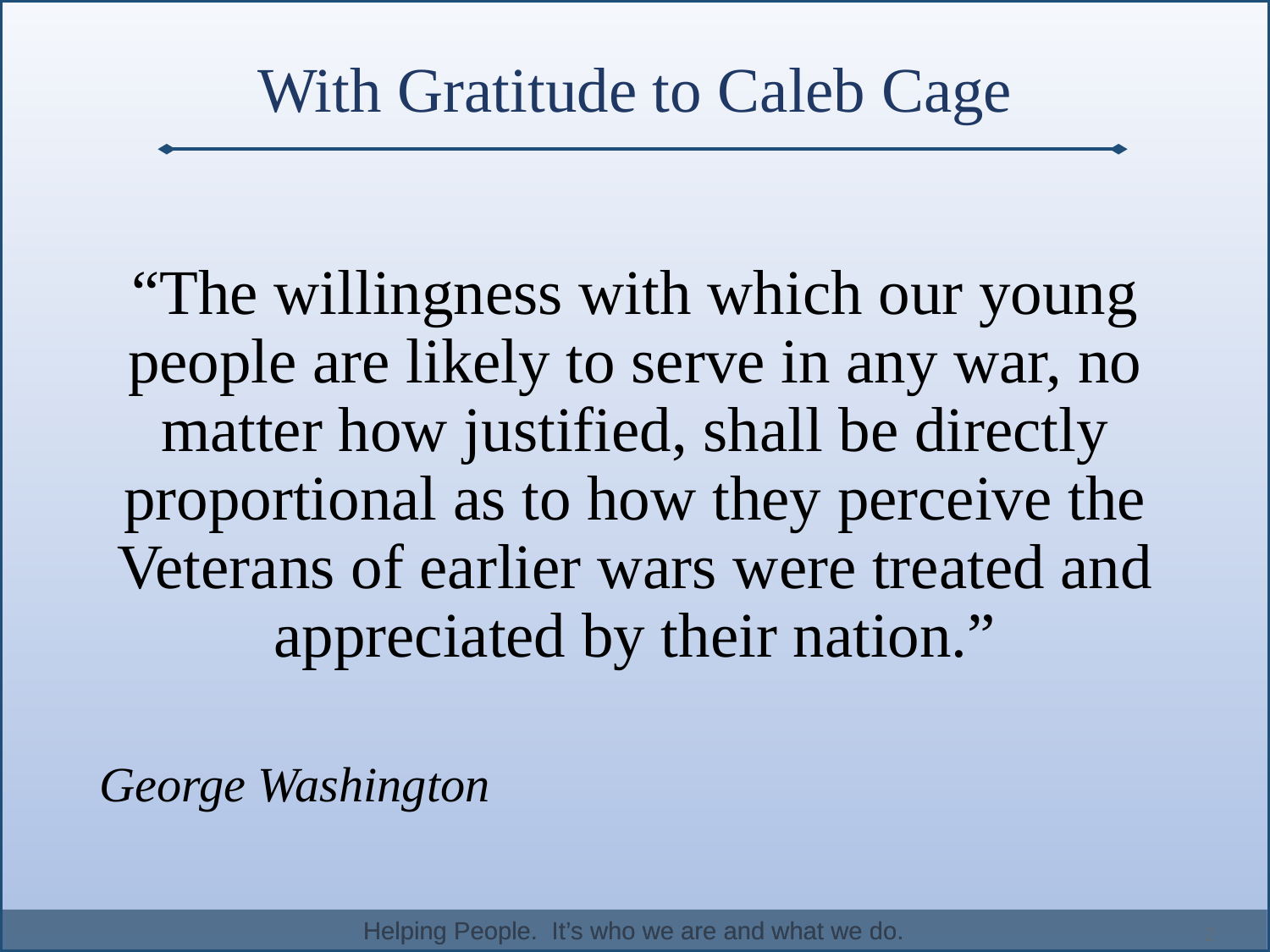

# With Gratitude to Caleb Cage
“The willingness with which our young people are likely to serve in any war, no matter how justified, shall be directly proportional as to how they perceive the Veterans of earlier wars were treated and appreciated by their nation.”

George Washington
2